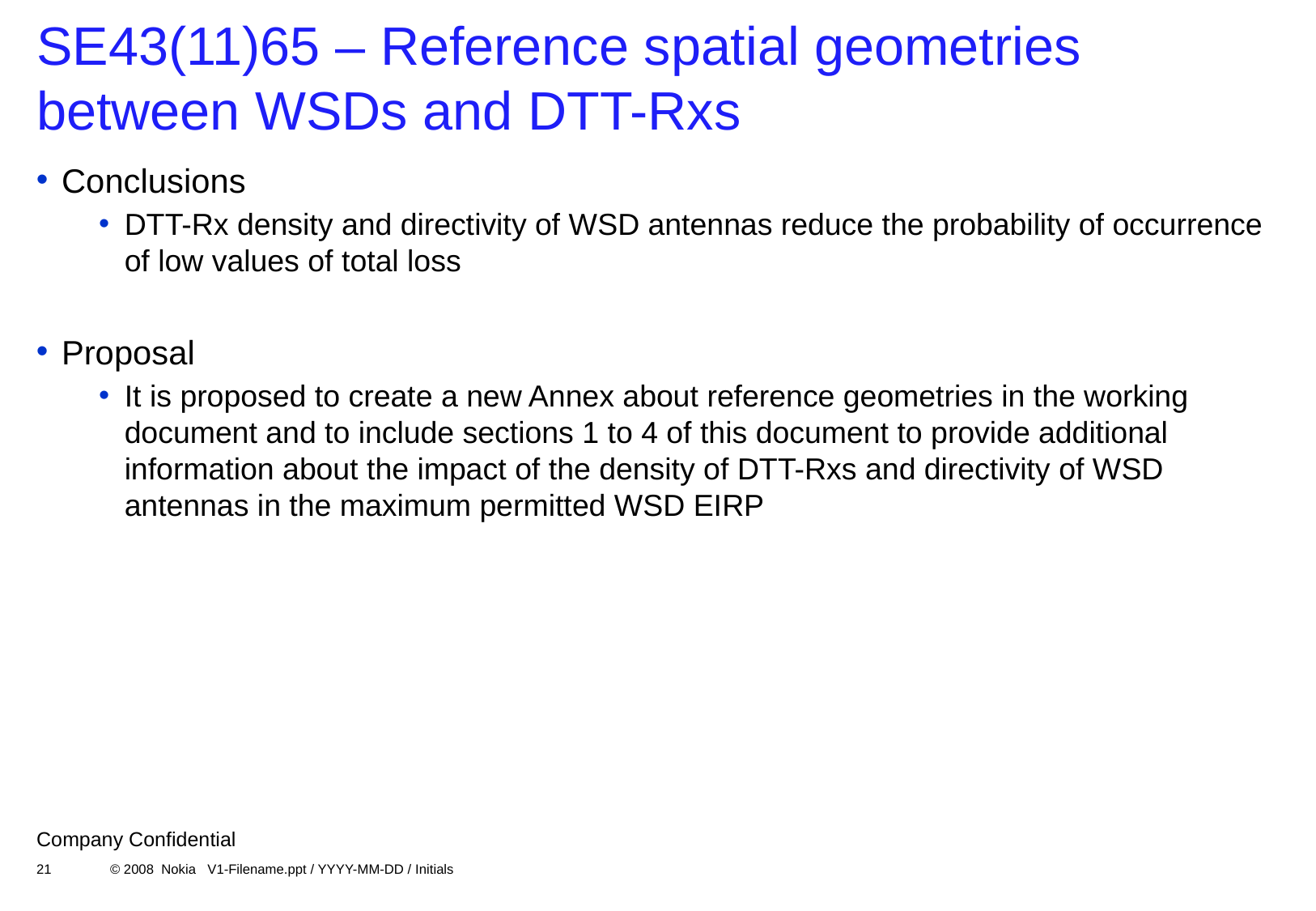

# SE43(11)65 – Reference spatial geometries between WSDs and DTT-Rxs
Conclusions
DTT-Rx density and directivity of WSD antennas reduce the probability of occurrence of low values of total loss

Proposal
It is proposed to create a new Annex about reference geometries in the working document and to include sections 1 to 4 of this document to provide additional information about the impact of the density of DTT-Rxs and directivity of WSD antennas in the maximum permitted WSD EIRP

Company Confidential
21
© 2008  Nokia   V1-Filename.ppt / YYYY-MM-DD / Initials